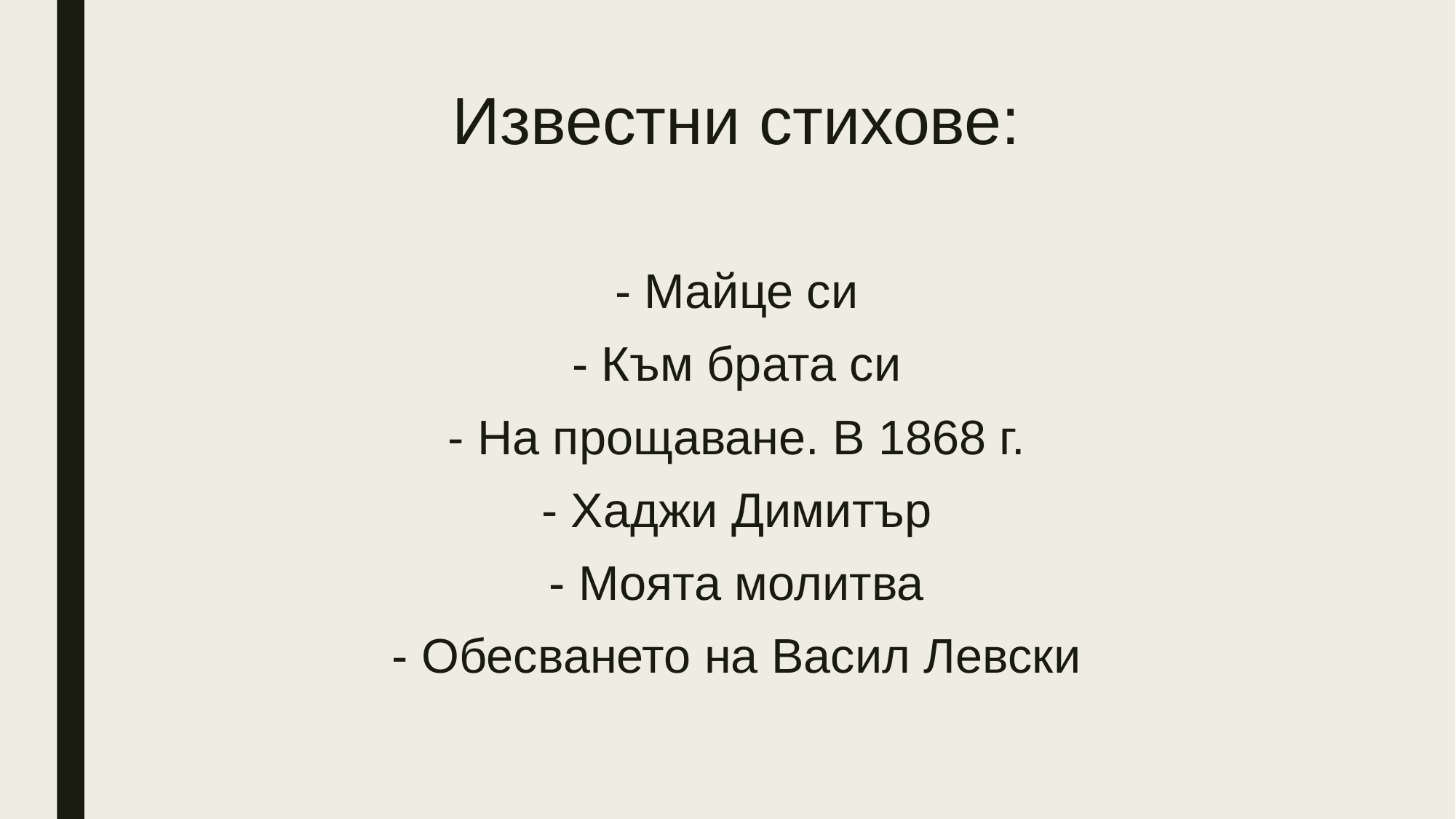

# Известни стихове:
- Майце си
- Към брата си
- На прощаване. В 1868 г.
- Хаджи Димитър
- Моята молитва
- Обесването на Васил Левски